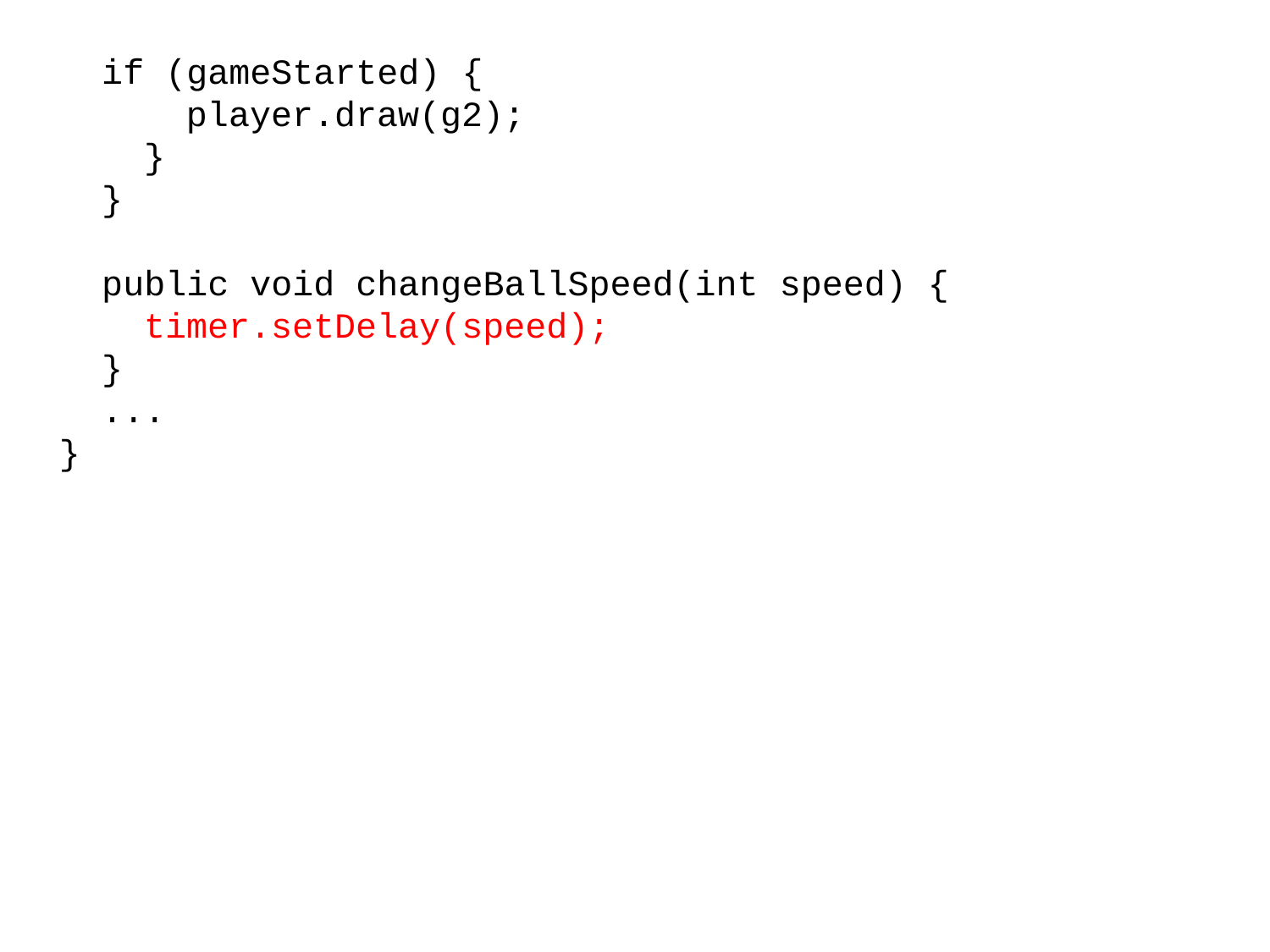

if (gameStarted) {
      player.draw(g2);
    }
  }

  public void changeBallSpeed(int speed) {
    timer.setDelay(speed);
  }
  ...
}